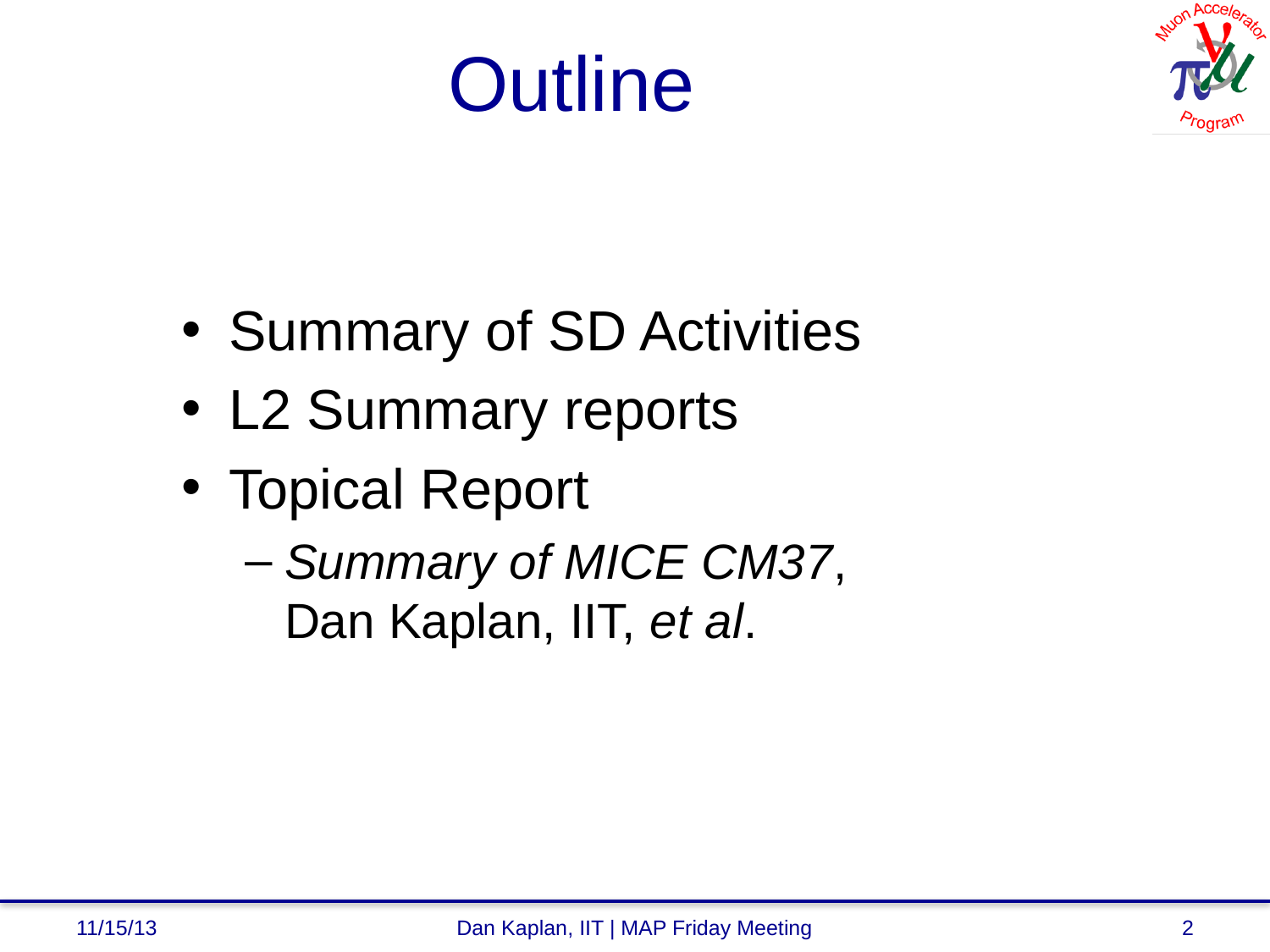

# Outline
Summary of SD Activities
L2 Summary reports
Topical Report
Summary of MICE CM37,
Dan Kaplan, IIT, et al.
11/15/13
Dan Kaplan, IIT | MAP Friday Meeting
2